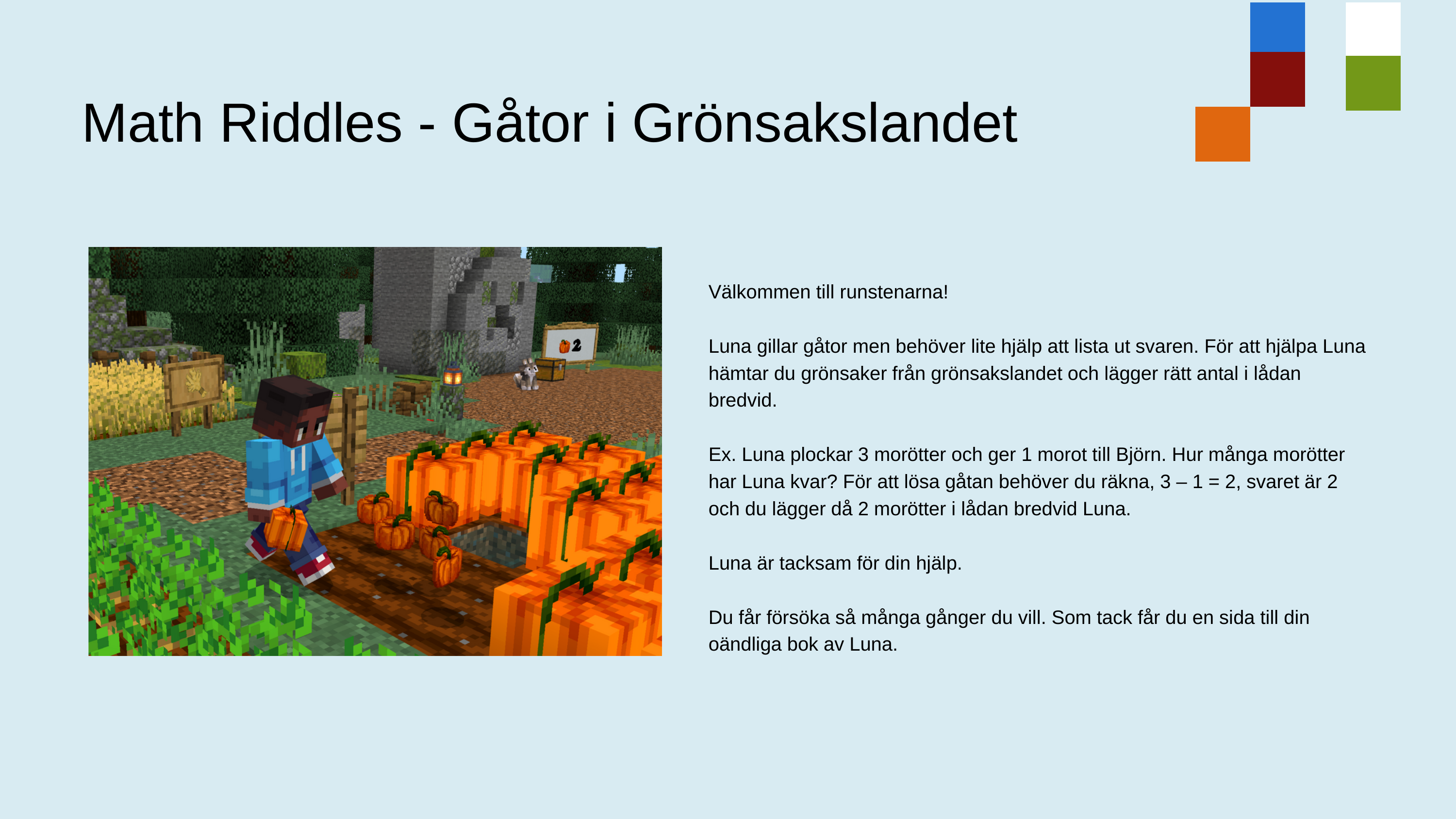

Math Riddles - Gåtor i Grönsakslandet

Välkommen till runstenarna!

Luna gillar gåtor men behöver lite hjälp att lista ut svaren. För att hjälpa Luna hämtar du grönsaker från grönsakslandet och lägger rätt antal i lådan bredvid.

Ex. Luna plockar 3 morötter och ger 1 morot till Björn. Hur många morötter har Luna kvar? För att lösa gåtan behöver du räkna, 3 – 1 = 2, svaret är 2 och du lägger då 2 morötter i lådan bredvid Luna.

Luna är tacksam för din hjälp.

Du får försöka så många gånger du vill. Som tack får du en sida till din oändliga bok av Luna.